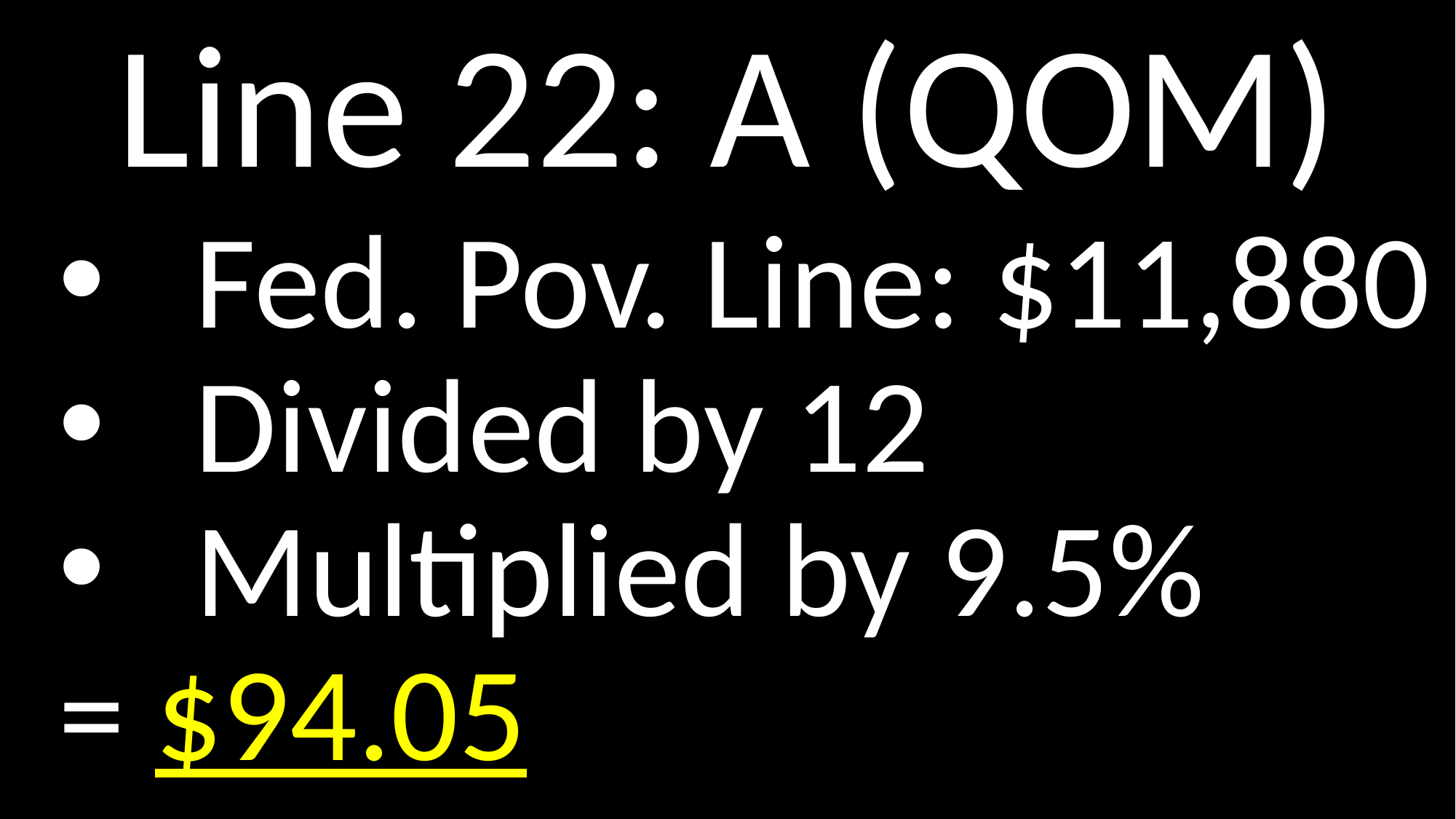

Line 22: A (QOM)
Fed. Pov. Line: $11,880
Divided by 12
Multiplied by 9.5%
= $94.05